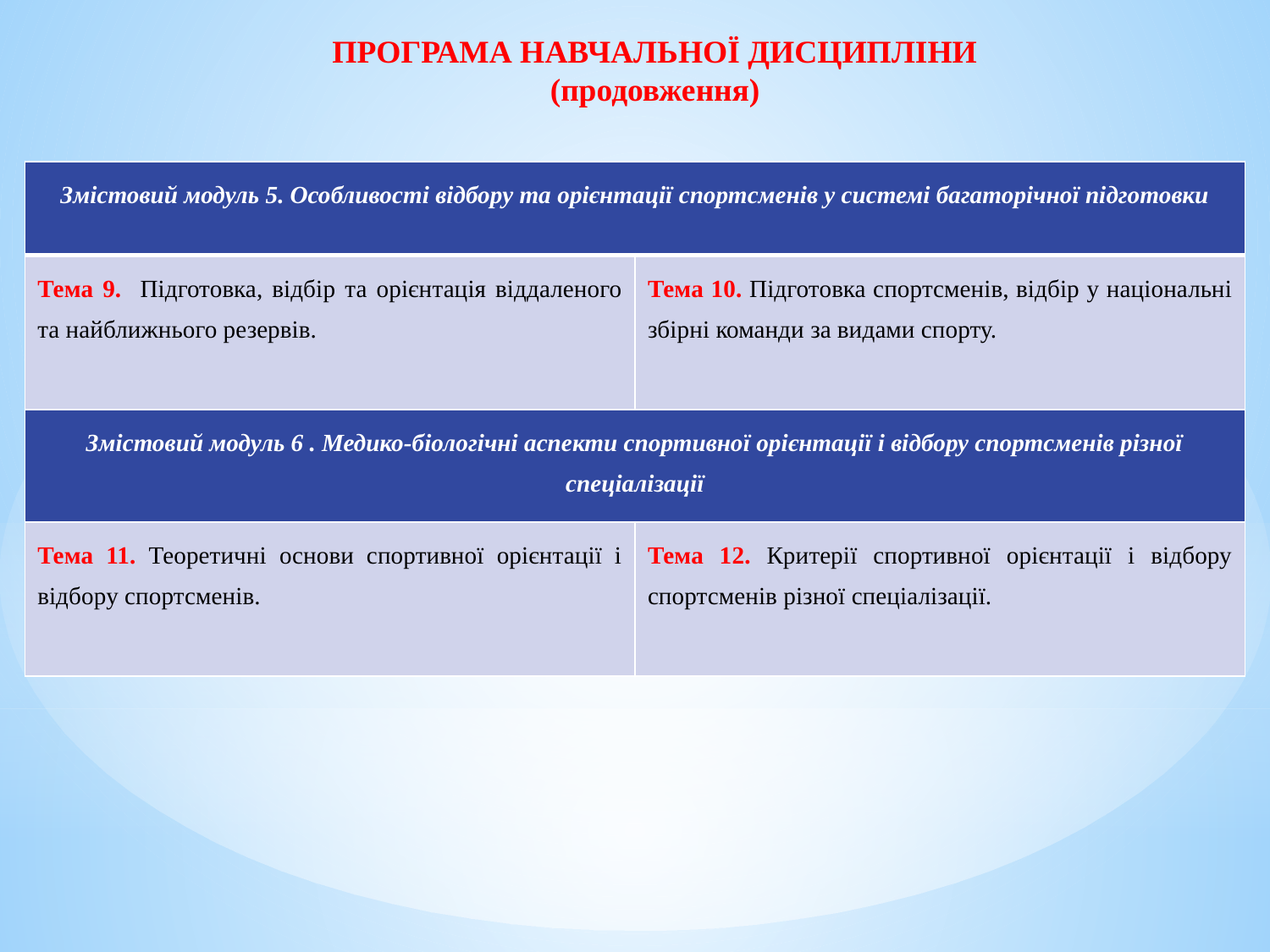

ПРОГРАМА НАВЧАЛЬНОЇ ДИСЦИПЛІНИ
(продовження)
| Змістовий модуль 5. Особливості відбору та орієнтації спортсменів у системі багаторічної підготовки |  |
| --- | --- |
| Тема 9. Підготовка, відбір та орієнтація віддаленого та найближнього резервів. | Тема 10. Підготовка спортсменів, відбір у національні збірні команди за видами спорту. |
| Змістовий модуль 6 . Медико-біологічні аспекти спортивної орієнтації і відбору спортсменів різної спеціалізації |  |
| Тема 11. Теоретичні основи спортивної орієнтації і відбору спортсменів. | Тема 12. Критерії спортивної орієнтації і відбору спортсменів різної спеціалізації. |